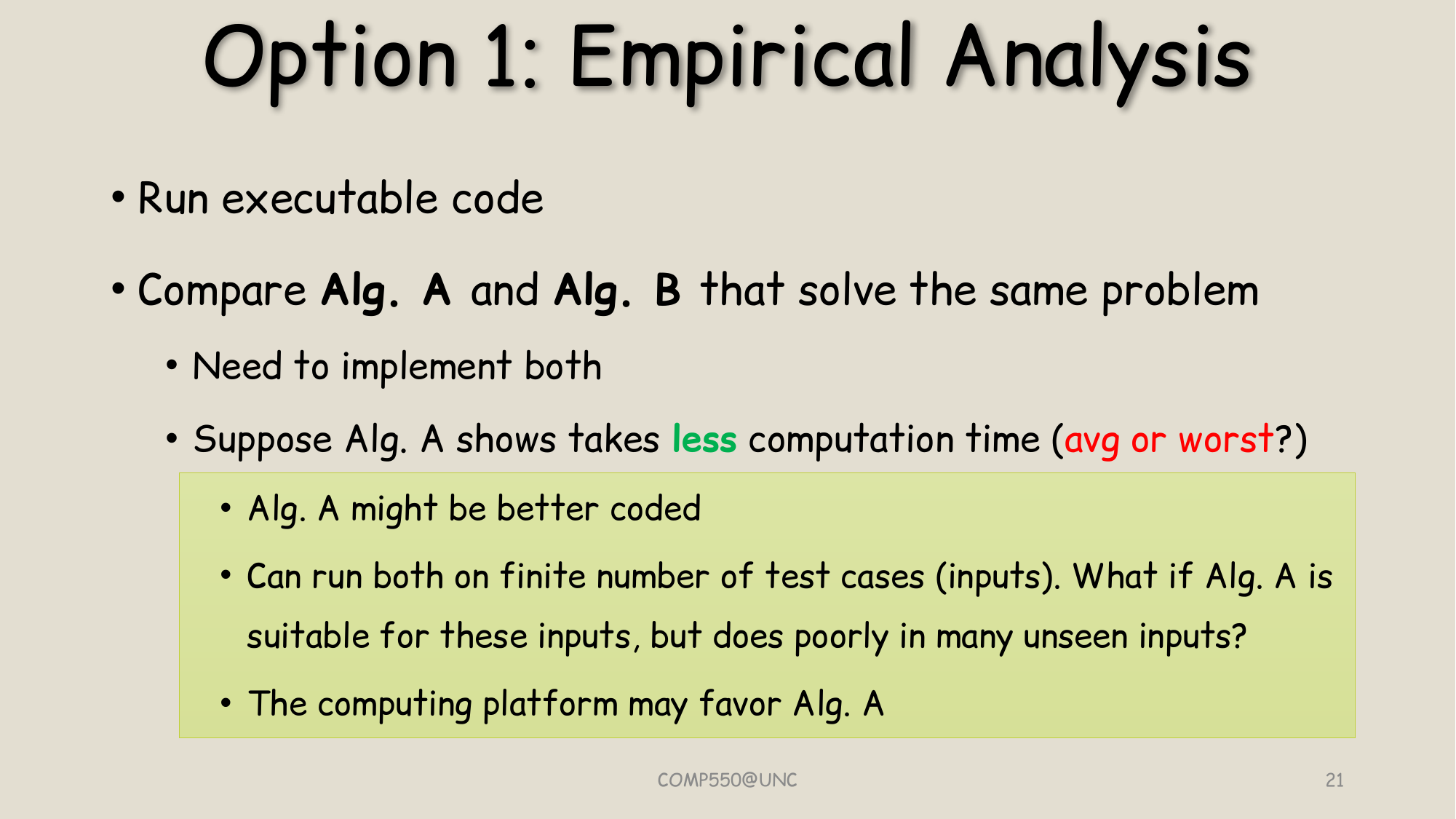

# Option 1: Empirical Analysis
Run executable code
Compare Alg. A and Alg. B that solve the same problem
Need to implement both
Suppose Alg. A shows takes less computation time (avg or worst?)
Alg. A might be better coded
Can run both on finite number of test cases (inputs). What if Alg. A is suitable for these inputs, but does poorly in many unseen inputs?
The computing platform may favor Alg. A

COMP550@UNC
21